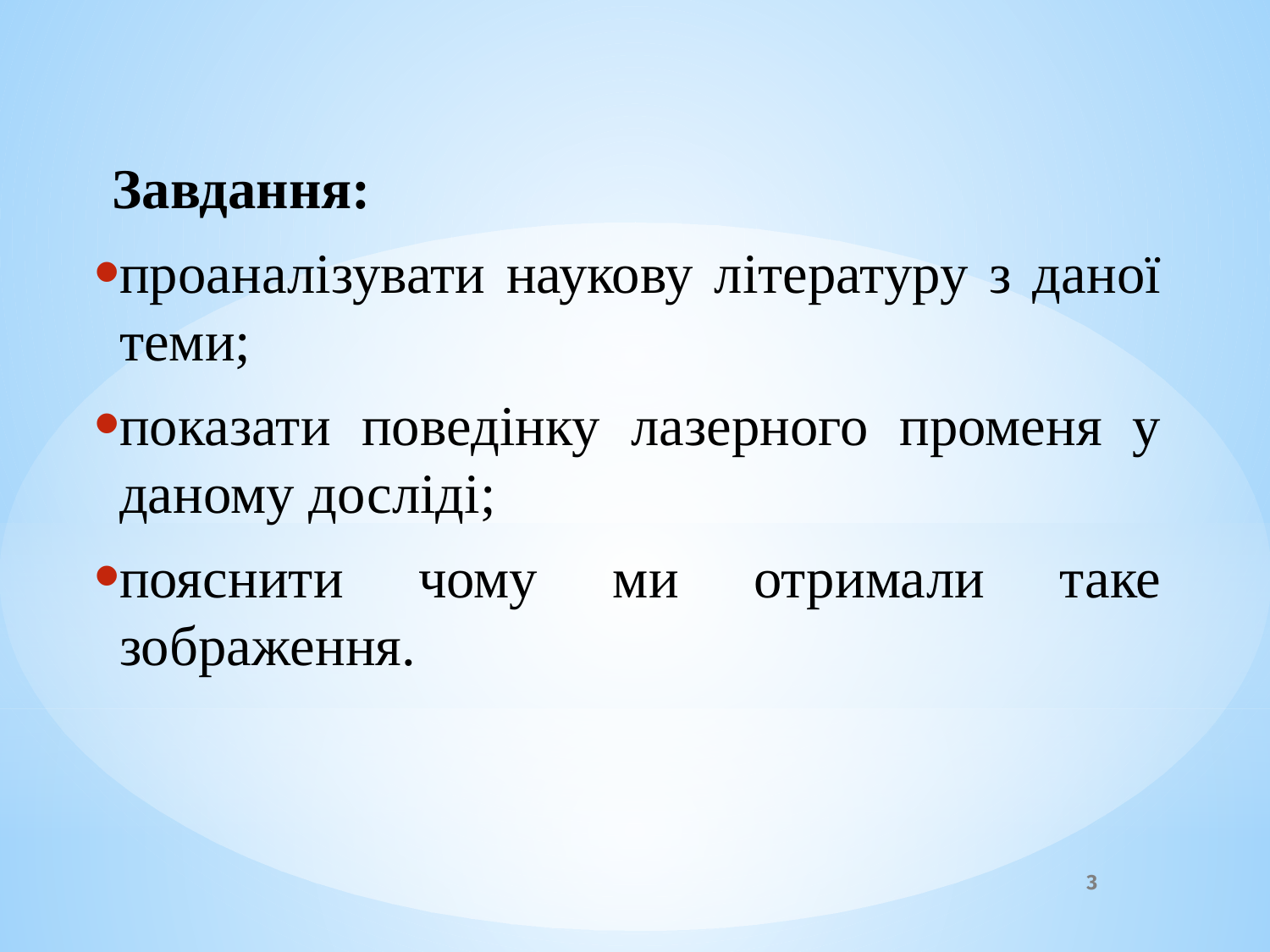

Завдання:
проаналізувати наукову літературу з даної теми;
показати поведінку лазерного променя у даному досліді;
пояснити чому ми отримали таке зображення.

3